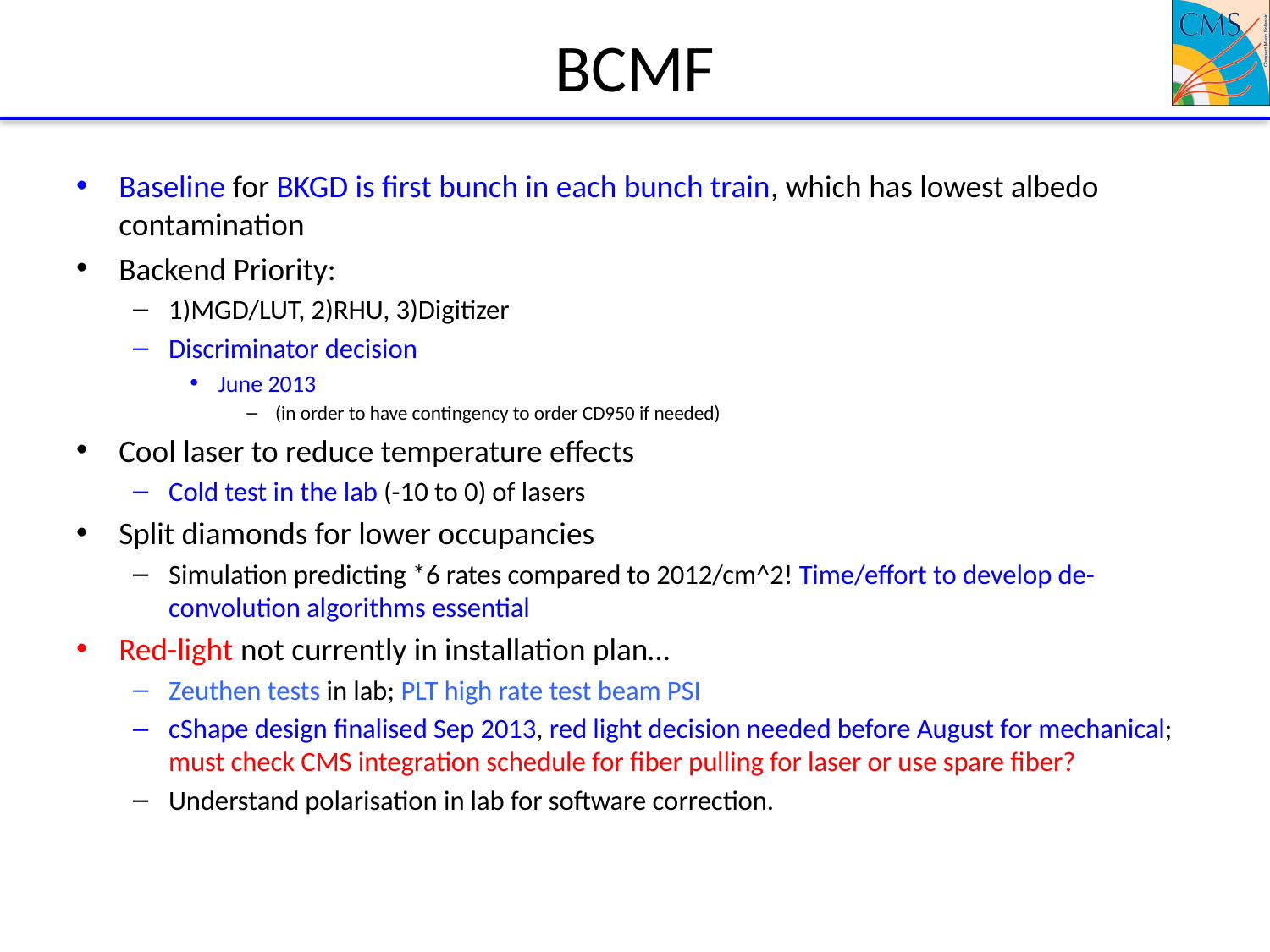

# BCMF
Baseline for BKGD is first bunch in each bunch train, which has lowest albedo contamination
Backend Priority:
1)MGD/LUT, 2)RHU, 3)Digitizer
Discriminator decision
June 2013
(in order to have contingency to order CD950 if needed)
Cool laser to reduce temperature effects
Cold test in the lab (-10 to 0) of lasers
Split diamonds for lower occupancies
Simulation predicting *6 rates compared to 2012/cm^2! Time/effort to develop de-convolution algorithms essential
Red-light not currently in installation plan…
Zeuthen tests in lab; PLT high rate test beam PSI
cShape design finalised Sep 2013, red light decision needed before August for mechanical; must check CMS integration schedule for fiber pulling for laser or use spare fiber?
Understand polarisation in lab for software correction.